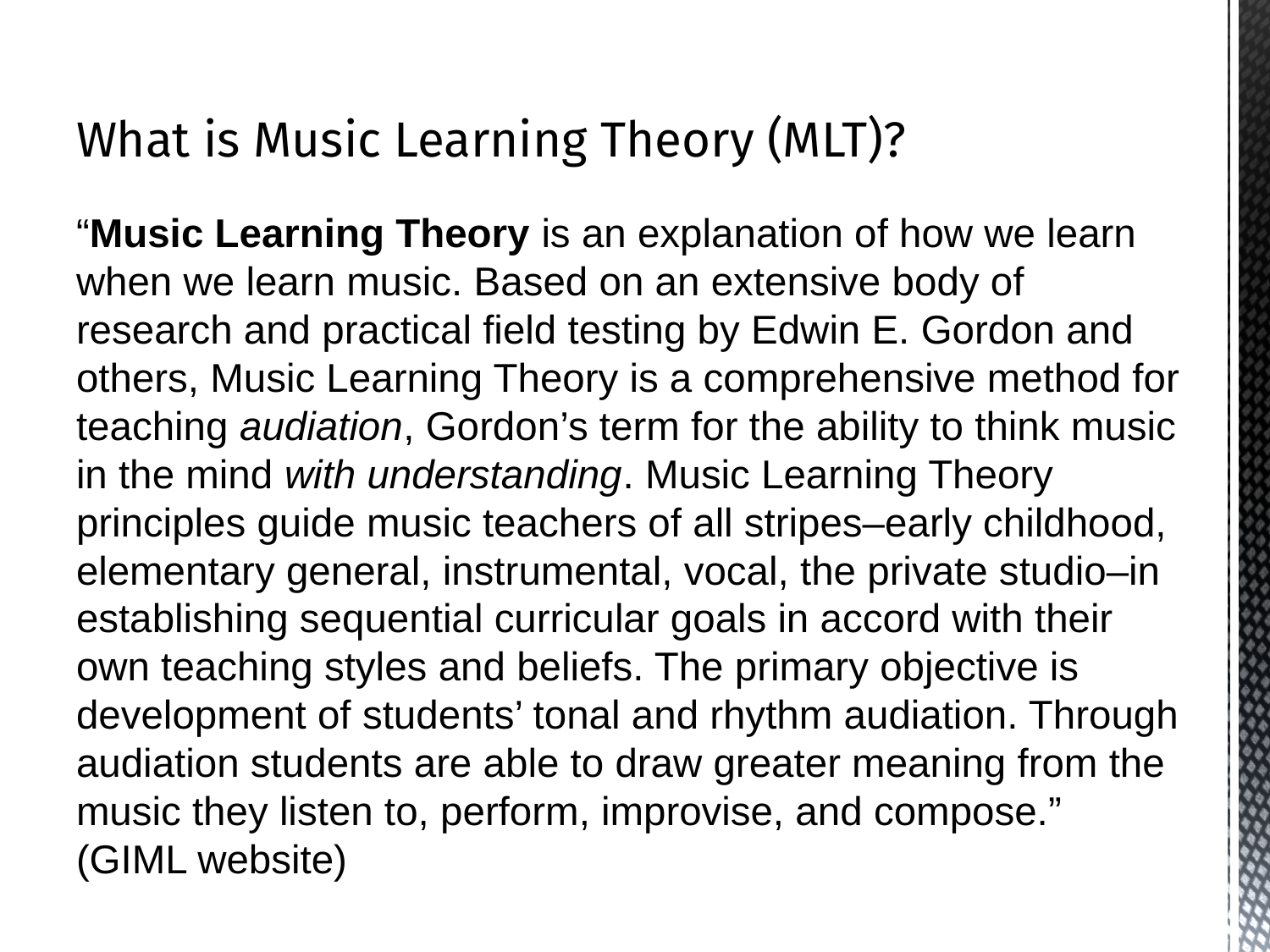

# What is Music Learning Theory (MLT)?
“Music Learning Theory is an explanation of how we learn when we learn music. Based on an extensive body of research and practical field testing by Edwin E. Gordon and others, Music Learning Theory is a comprehensive method for teaching audiation, Gordon’s term for the ability to think music in the mind with understanding. Music Learning Theory principles guide music teachers of all stripes–early childhood, elementary general, instrumental, vocal, the private studio–in establishing sequential curricular goals in accord with their own teaching styles and beliefs. The primary objective is development of students’ tonal and rhythm audiation. Through audiation students are able to draw greater meaning from the music they listen to, perform, improvise, and compose.” (GIML website)